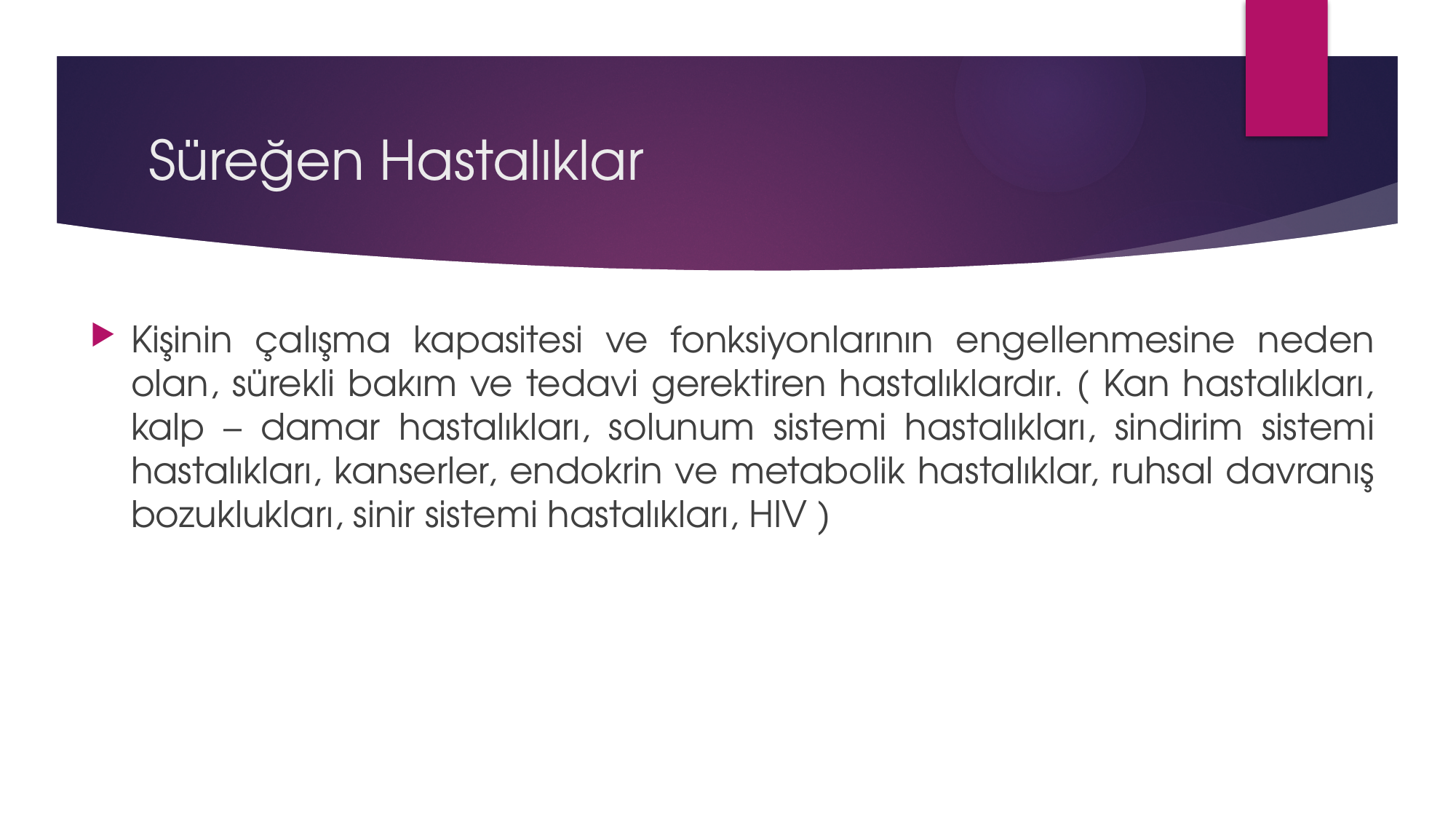

# Süreğen Hastalıklar
Kişinin çalışma kapasitesi ve fonksiyonlarının engellenmesine neden olan, sürekli bakım ve tedavi gerektiren hastalıklardır. ( Kan hastalıkları, kalp – damar hastalıkları, solunum sistemi hastalıkları, sindirim sistemi hastalıkları, kanserler, endokrin ve metabolik hastalıklar, ruhsal davranış bozuklukları, sinir sistemi hastalıkları, HIV )